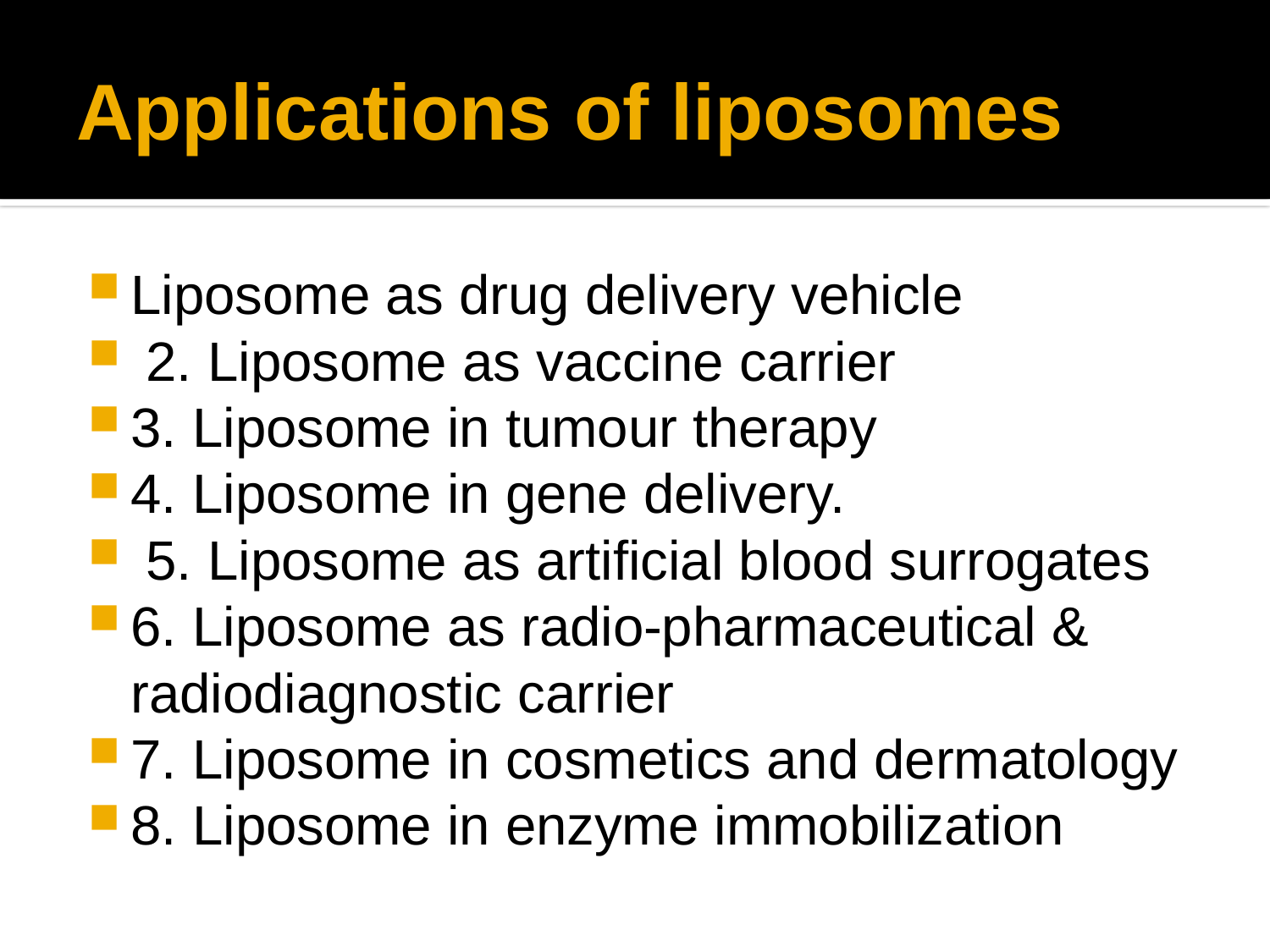

# Applications of liposomes
Liposome as drug delivery vehicle
 2. Liposome as vaccine carrier
3. Liposome in tumour therapy
4. Liposome in gene delivery.
 5. Liposome as artificial blood surrogates
6. Liposome as radio-pharmaceutical & radiodiagnostic carrier
7. Liposome in cosmetics and dermatology
8. Liposome in enzyme immobilization